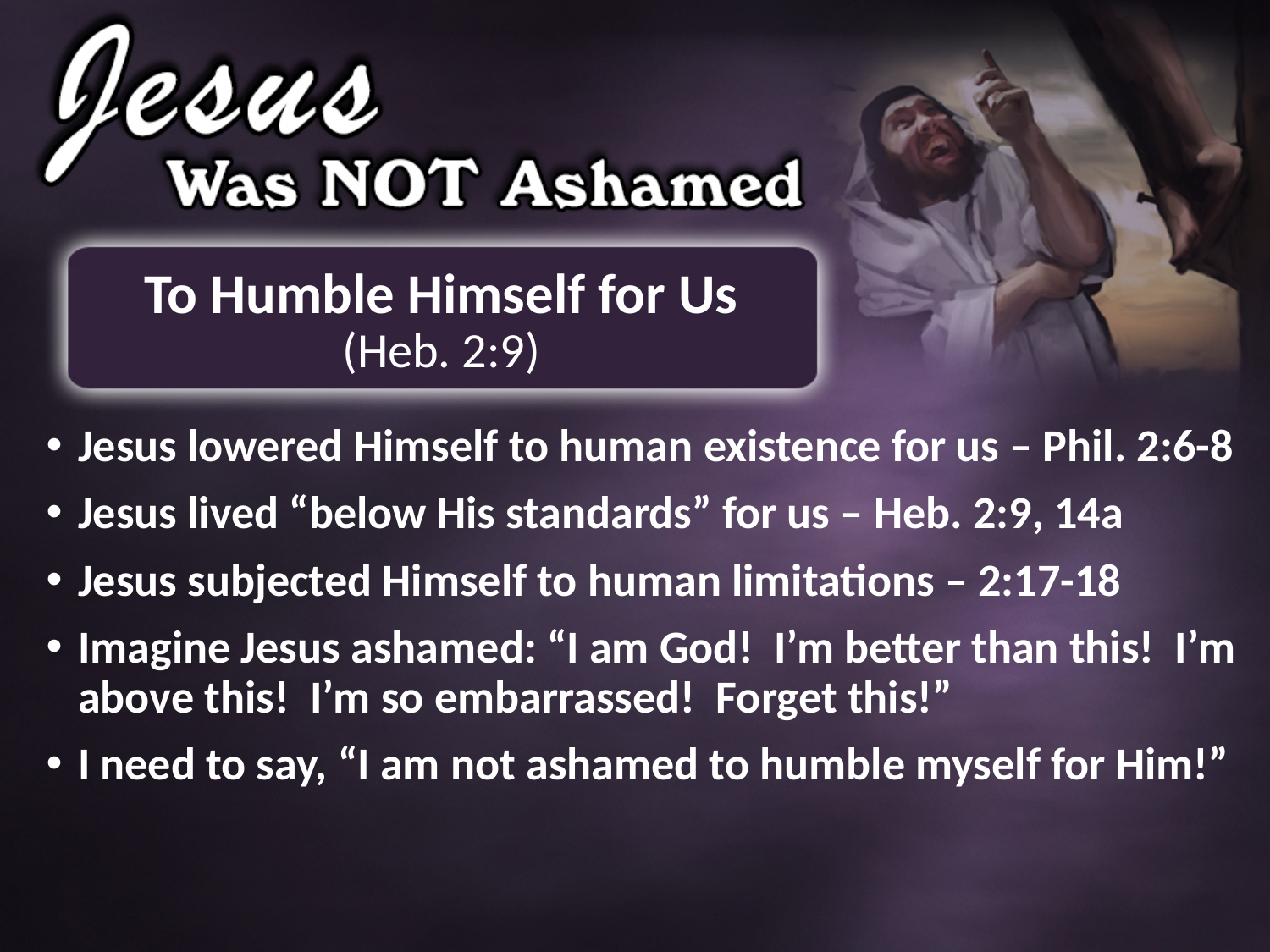

# To Humble Himself for Us (Heb. 2:9)
Jesus lowered Himself to human existence for us – Phil. 2:6-8
Jesus lived “below His standards” for us – Heb. 2:9, 14a
Jesus subjected Himself to human limitations – 2:17-18
Imagine Jesus ashamed: “I am God!  I’m better than this!  I’m above this!  I’m so embarrassed!  Forget this!”
I need to say, “I am not ashamed to humble myself for Him!”